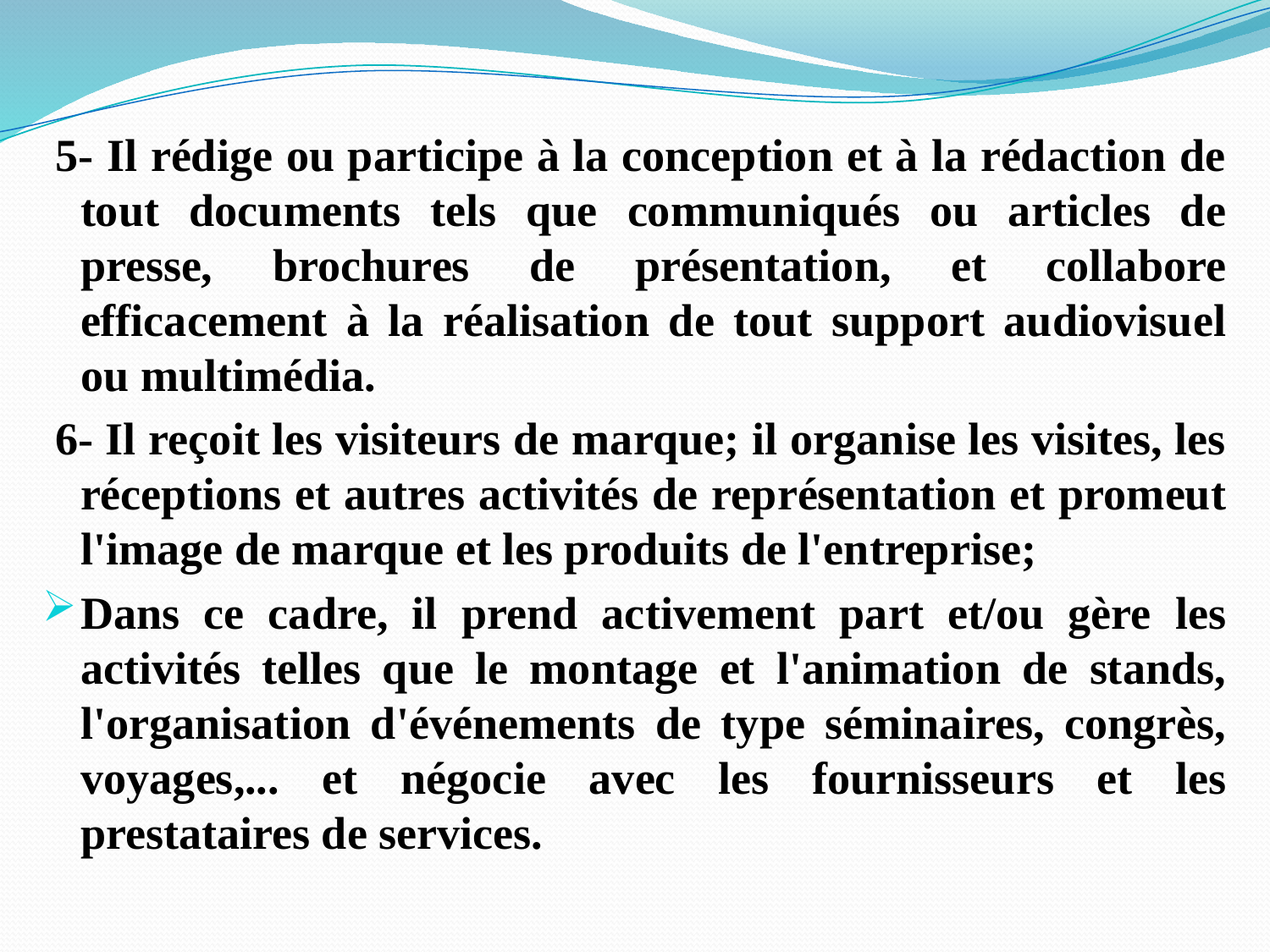

5- Il rédige ou participe à la conception et à la rédaction de tout documents tels que communiqués ou articles de presse, brochures de présentation, et collabore efficacement à la réalisation de tout support audiovisuel ou multimédia.
 6- Il reçoit les visiteurs de marque; il organise les visites, les réceptions et autres activités de représentation et promeut l'image de marque et les produits de l'entreprise;
Dans ce cadre, il prend activement part et/ou gère les activités telles que le montage et l'animation de stands, l'organisation d'événements de type séminaires, congrès, voyages,... et négocie avec les fournisseurs et les prestataires de services.